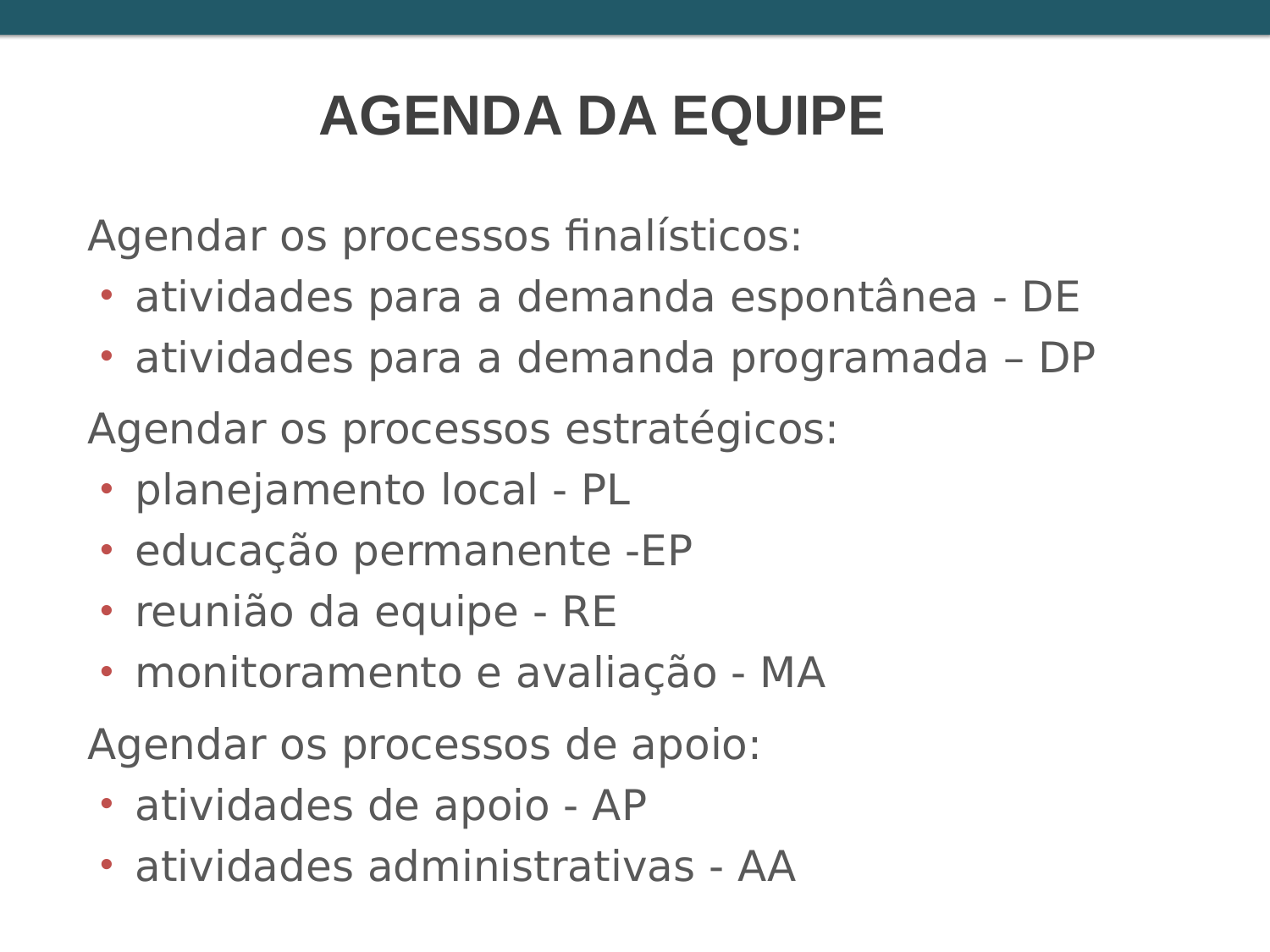

AGENDA DA EQUIPE

Agendar os processos finalísticos:
atividades para a demanda espontânea - DE
atividades para a demanda programada – DP
Agendar os processos estratégicos:
planejamento local - PL
educação permanente -EP
reunião da equipe - RE
monitoramento e avaliação - MA
Agendar os processos de apoio:
atividades de apoio - AP
atividades administrativas - AA